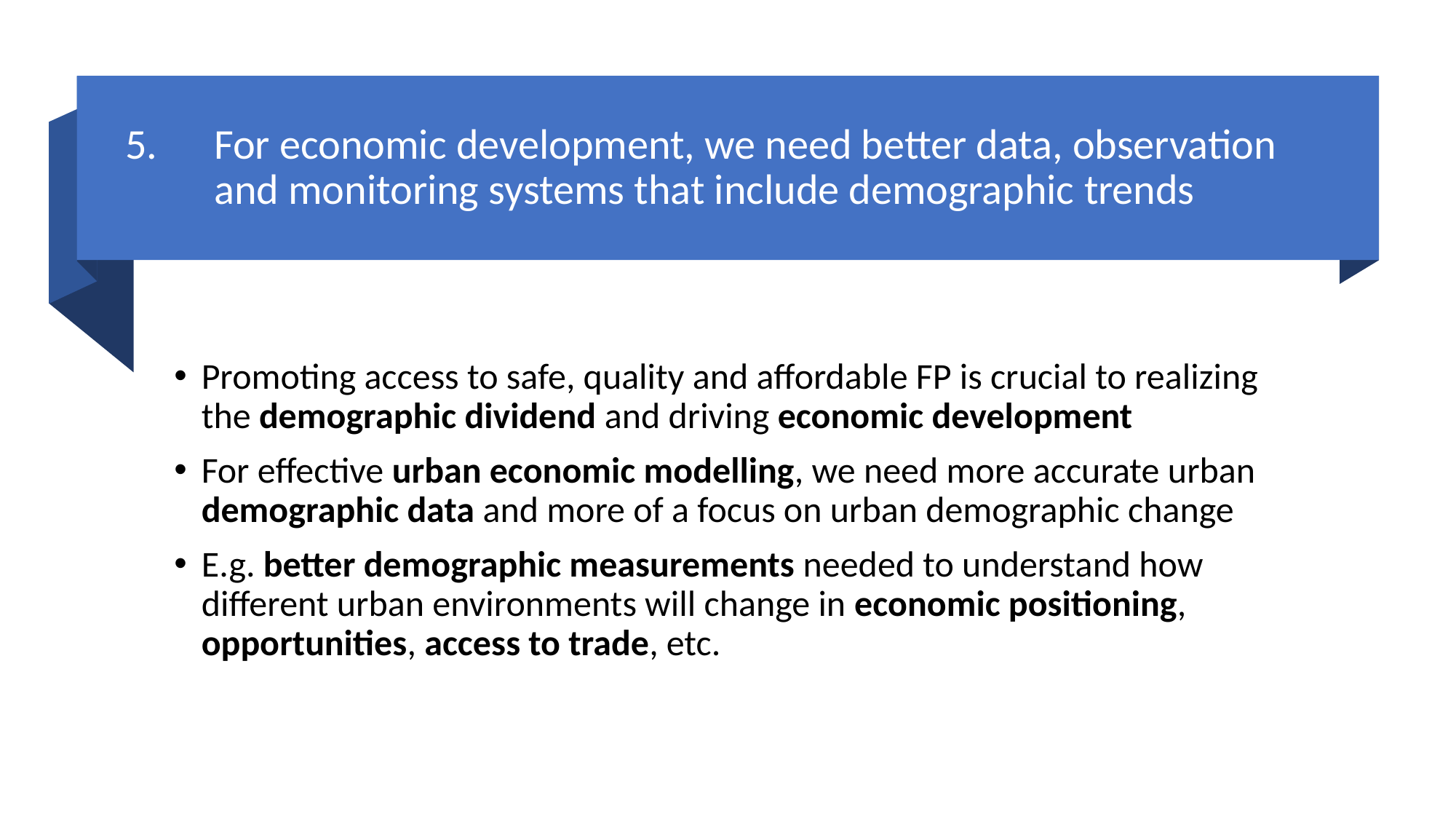

# For economic development, we need better data, observation and monitoring systems that include demographic trends

Promoting access to safe, quality and affordable FP is crucial to realizing the demographic dividend and driving economic development
For effective urban economic modelling, we need more accurate urban demographic data and more of a focus on urban demographic change
E.g. better demographic measurements needed to understand how different urban environments will change in economic positioning, opportunities, access to trade, etc.